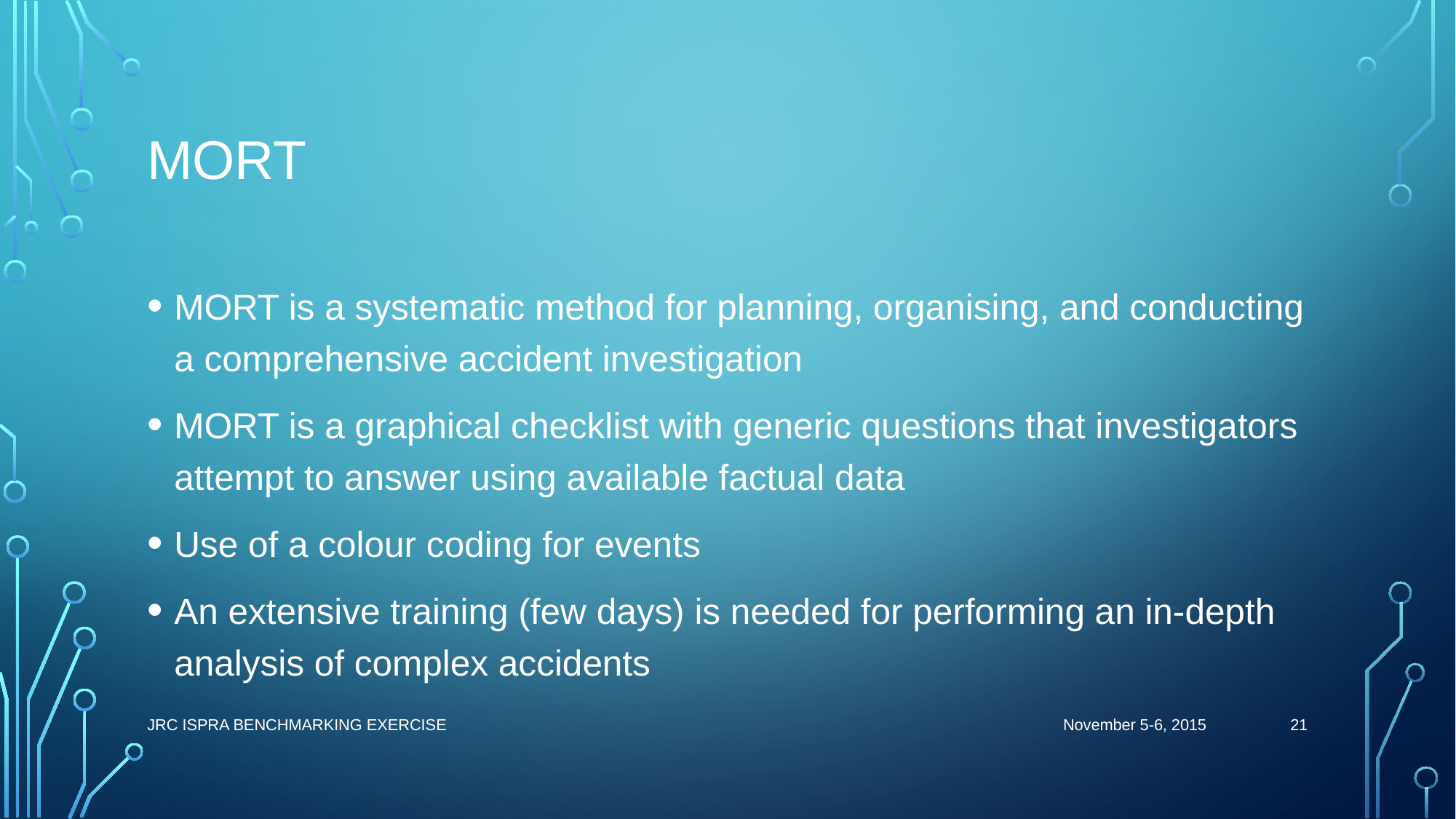

# MORT
MORT is a systematic method for planning, organising, and conducting a comprehensive accident investigation
MORT is a graphical checklist with generic questions that investigators attempt to answer using available factual data
Use of a colour coding for events
An extensive training (few days) is needed for performing an in-depth analysis of complex accidents
21
JRC ISPra Benchmarking Exercise
November 5-6, 2015